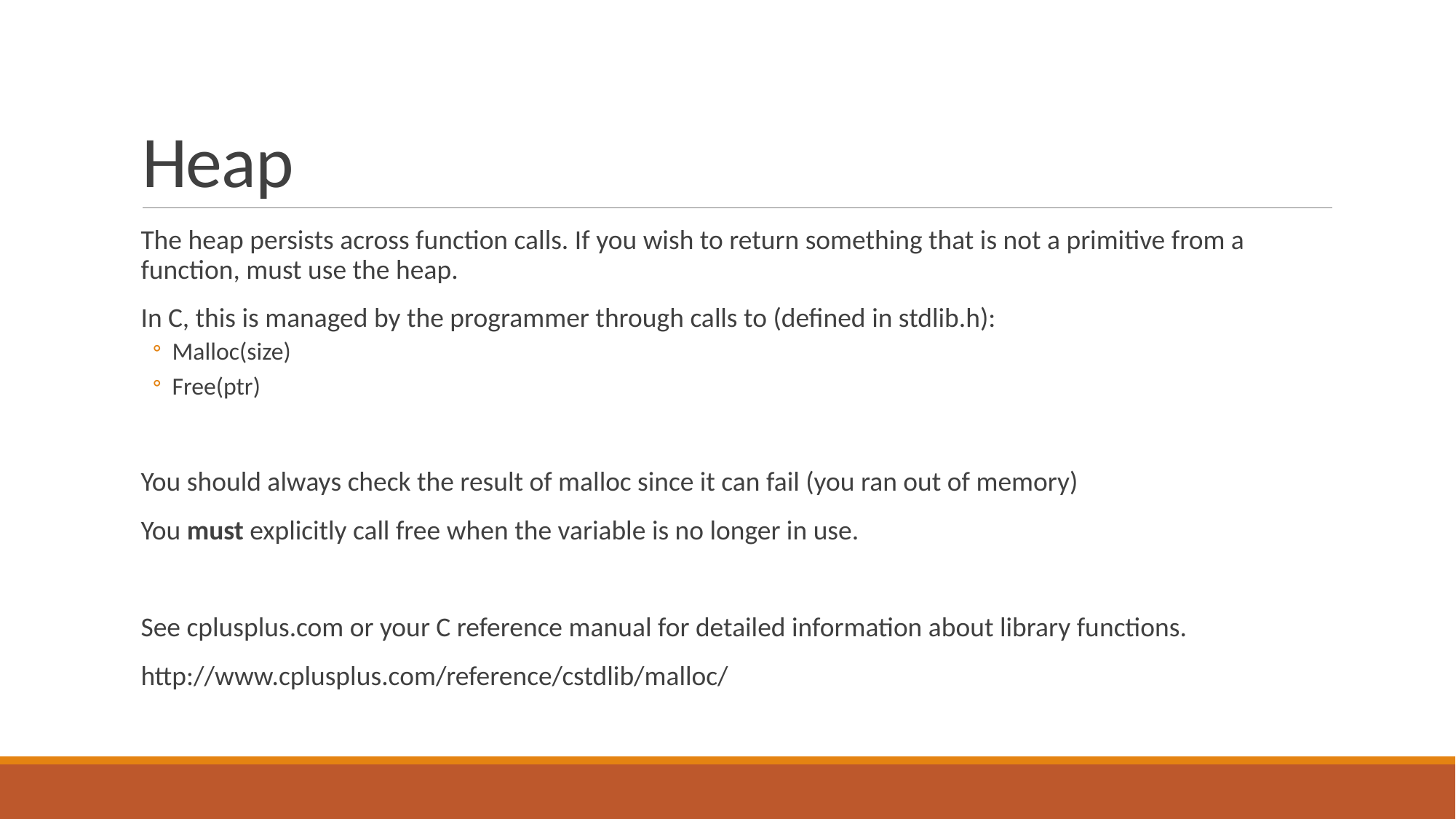

# Heap
The heap persists across function calls. If you wish to return something that is not a primitive from a function, must use the heap.
In C, this is managed by the programmer through calls to (defined in stdlib.h):
Malloc(size)
Free(ptr)

You should always check the result of malloc since it can fail (you ran out of memory)
You must explicitly call free when the variable is no longer in use.

See cplusplus.com or your C reference manual for detailed information about library functions.
http://www.cplusplus.com/reference/cstdlib/malloc/